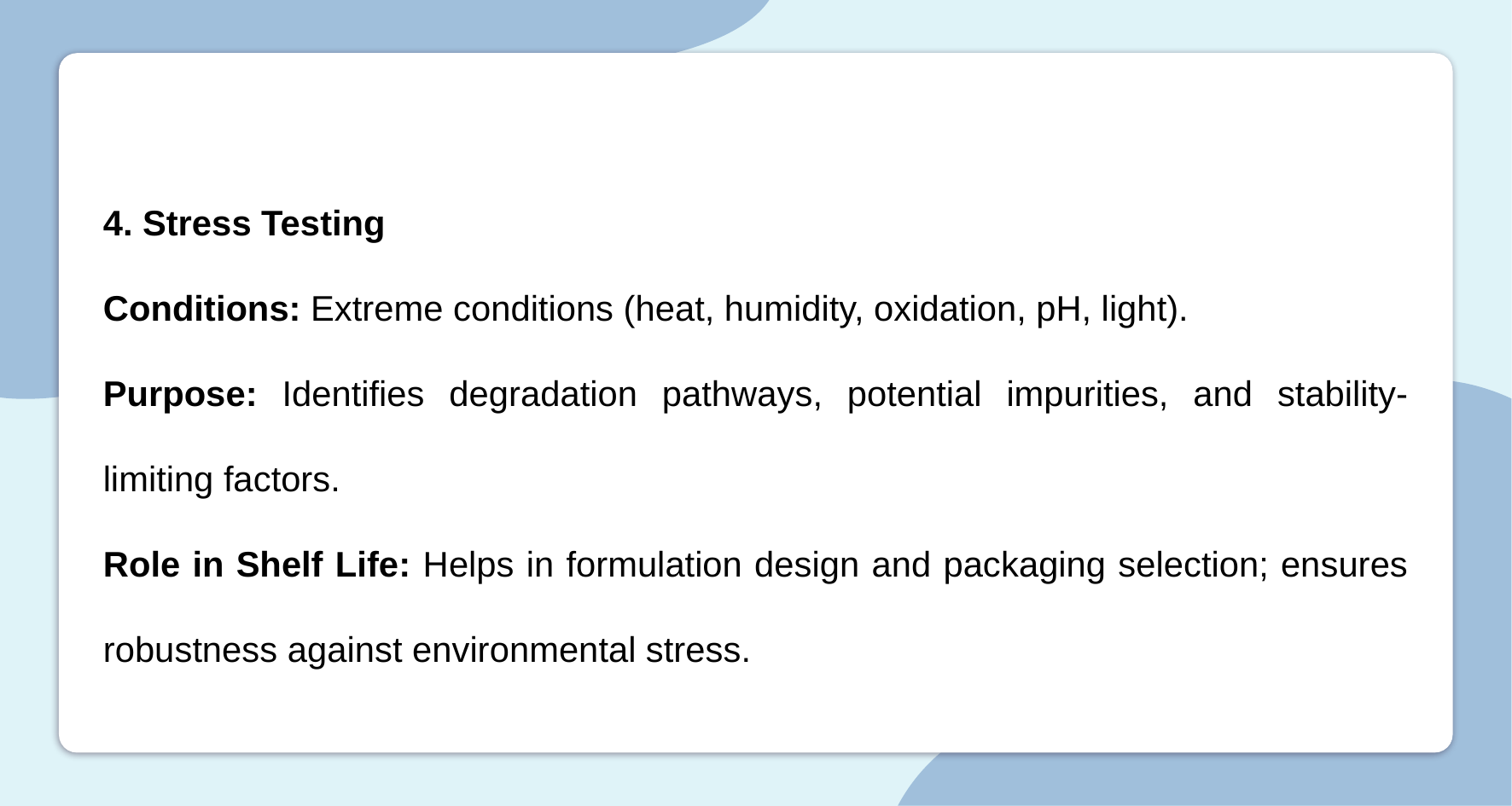

4. Stress Testing
Conditions: Extreme conditions (heat, humidity, oxidation, pH, light).
Purpose: Identifies degradation pathways, potential impurities, and stability-limiting factors.
Role in Shelf Life: Helps in formulation design and packaging selection; ensures robustness against environmental stress.